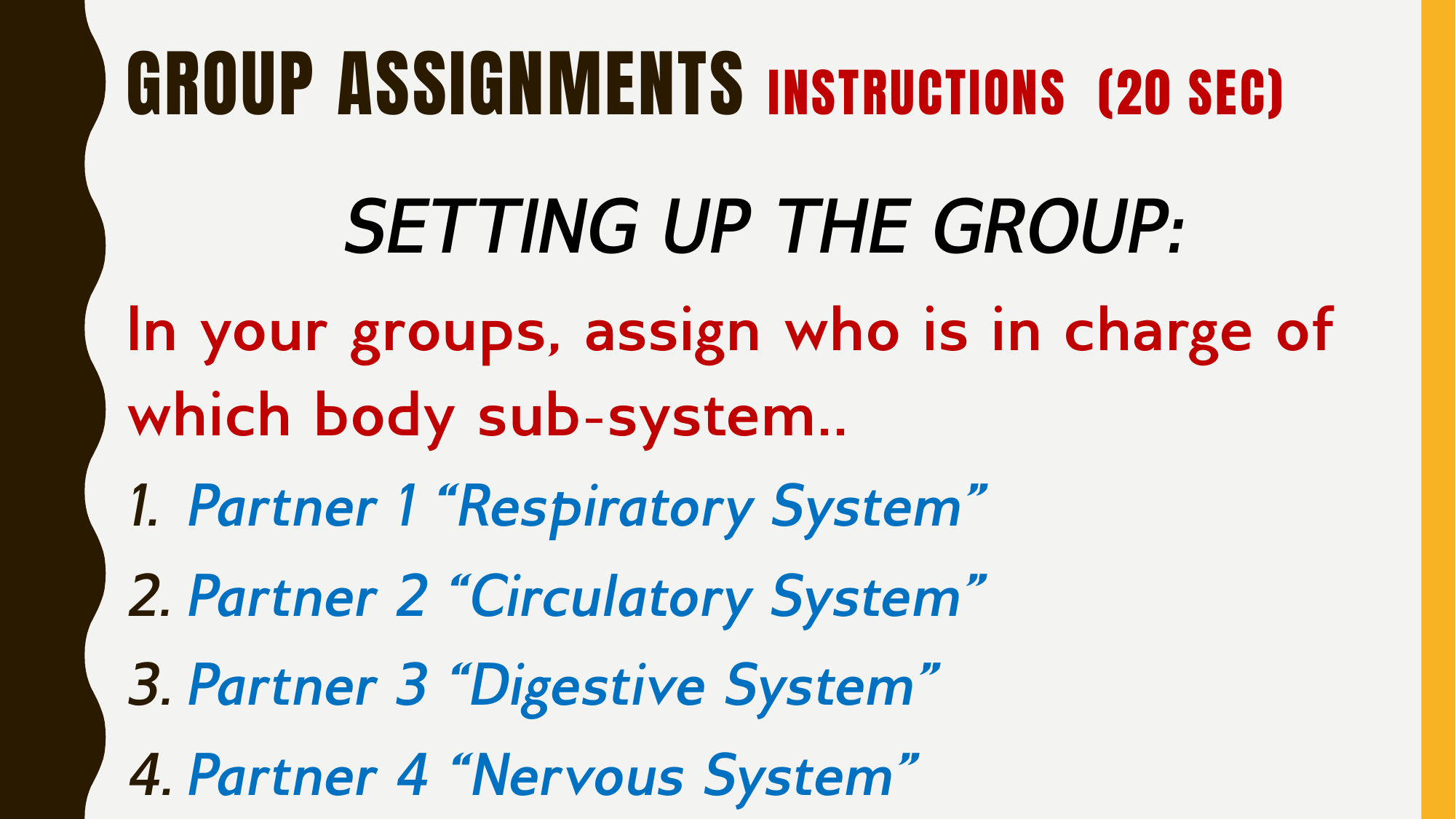

# GrOUP ASSIGNMENTS Instructions  (20 sec)

SETTING UP THE GROUP:
In your groups, assign who is in charge of which body sub-system..
Partner 1 “Respiratory System”
Partner 2 “Circulatory System”
Partner 3 “Digestive System”
Partner 4 “Nervous System”